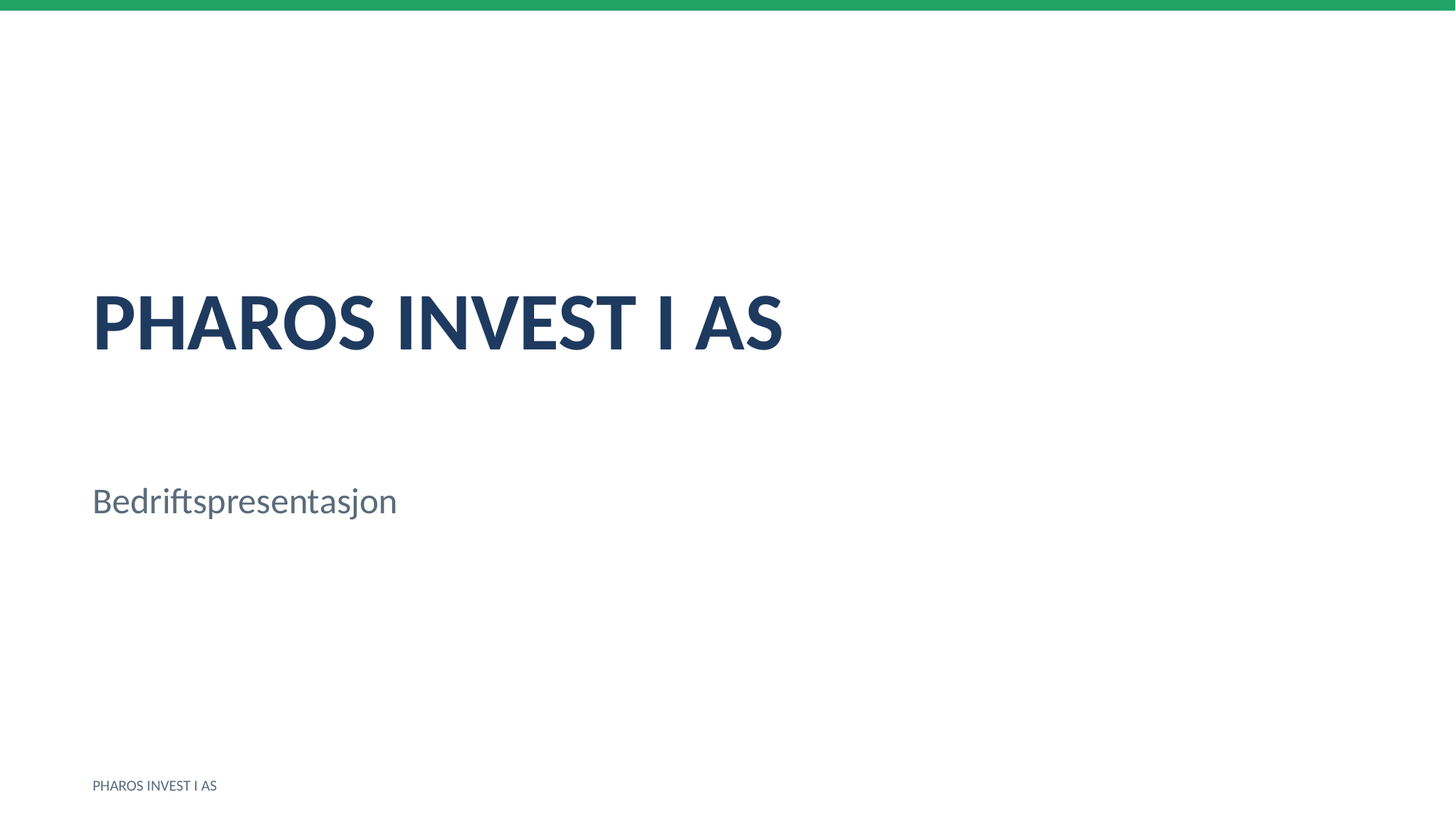

PHAROS INVEST I AS
Bedriftspresentasjon
PHAROS INVEST I AS